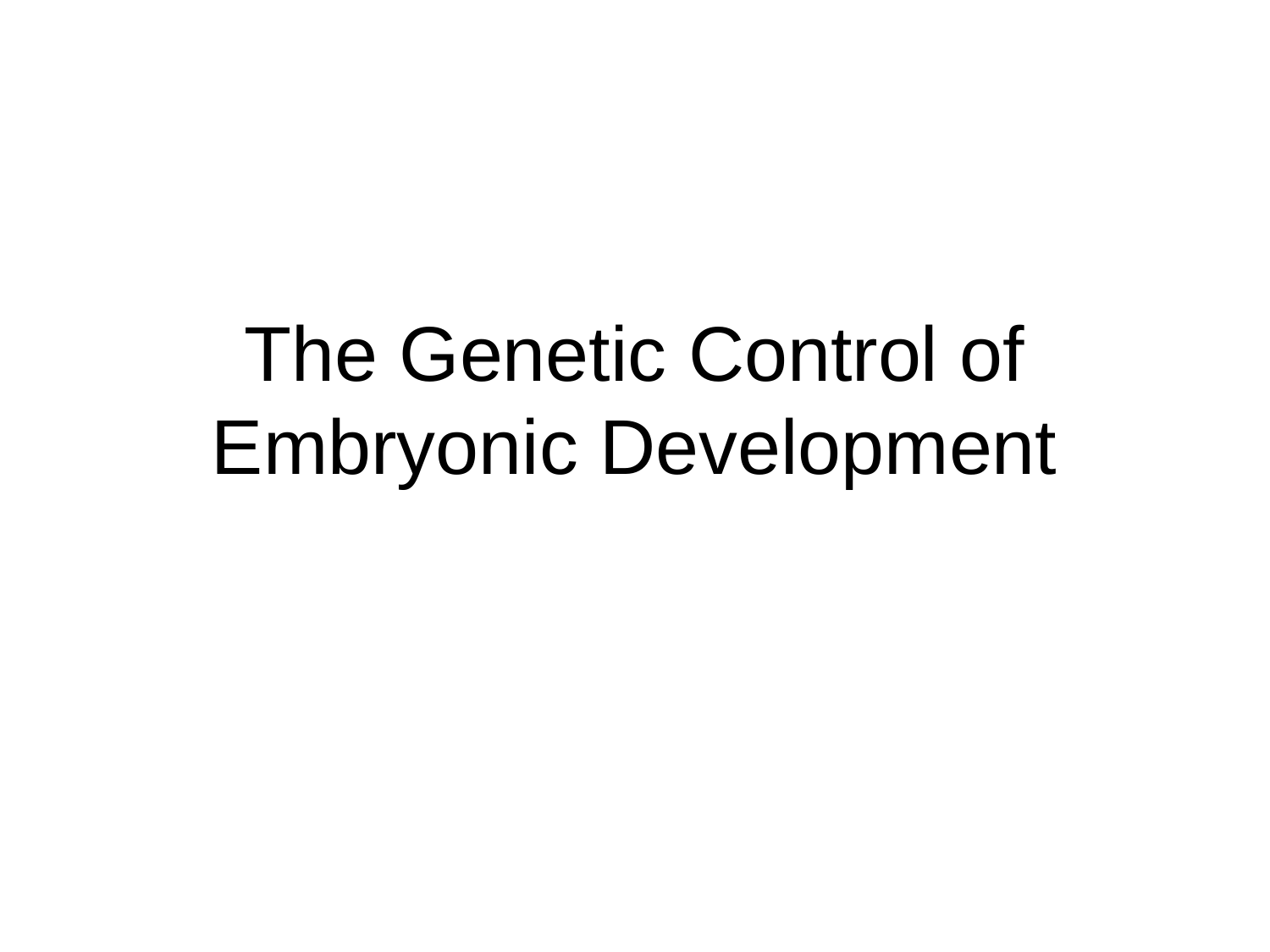

# The Genetic Control of Embryonic Development